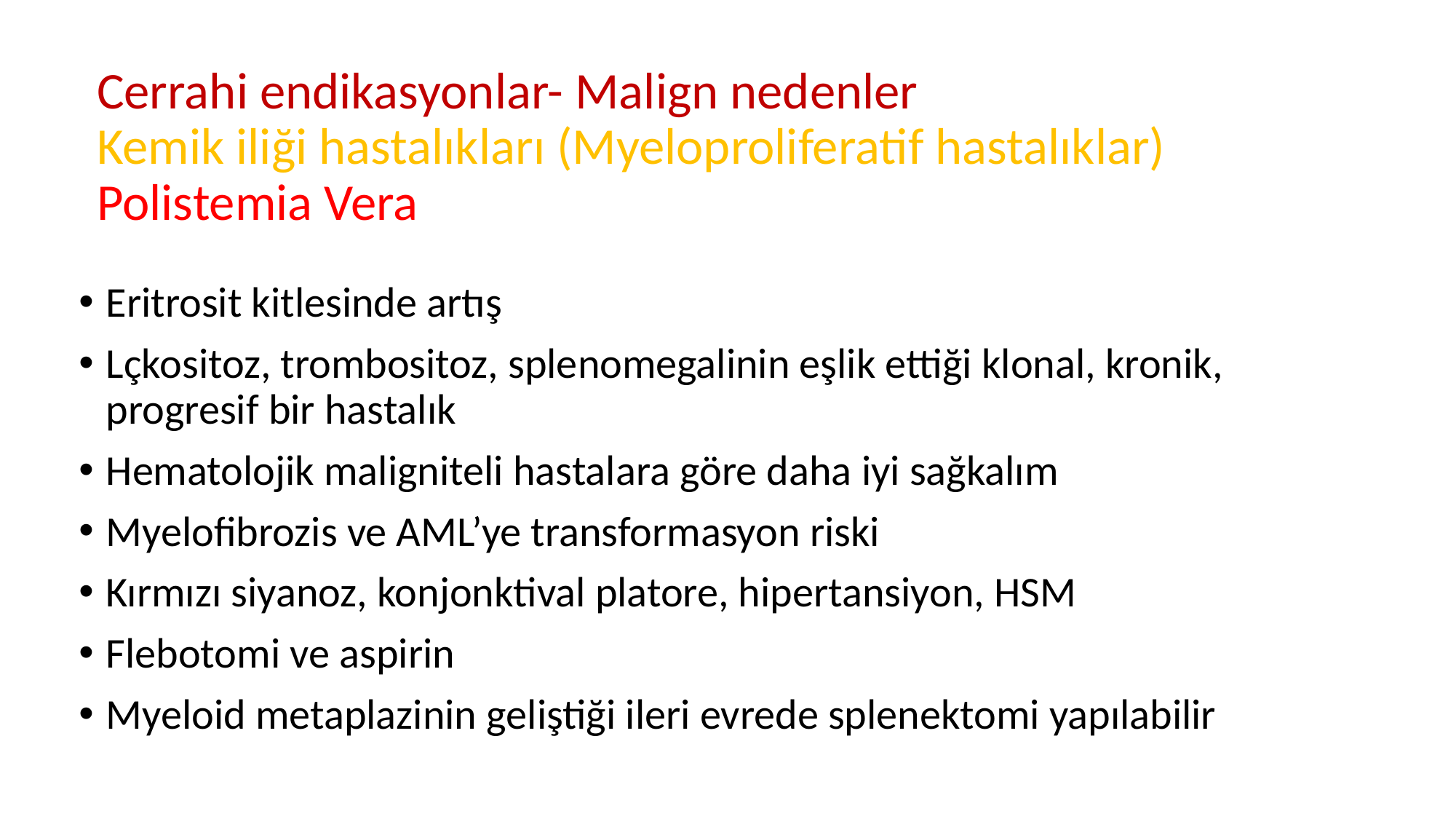

# Cerrahi endikasyonlar- Malign nedenler Kemik iliği hastalıkları (Myeloproliferatif hastalıklar) Polistemia Vera
Eritrosit kitlesinde artış
Lçkositoz, trombositoz, splenomegalinin eşlik ettiği klonal, kronik, progresif bir hastalık
Hematolojik maligniteli hastalara göre daha iyi sağkalım
Myelofibrozis ve AML’ye transformasyon riski
Kırmızı siyanoz, konjonktival platore, hipertansiyon, HSM
Flebotomi ve aspirin
Myeloid metaplazinin geliştiği ileri evrede splenektomi yapılabilir